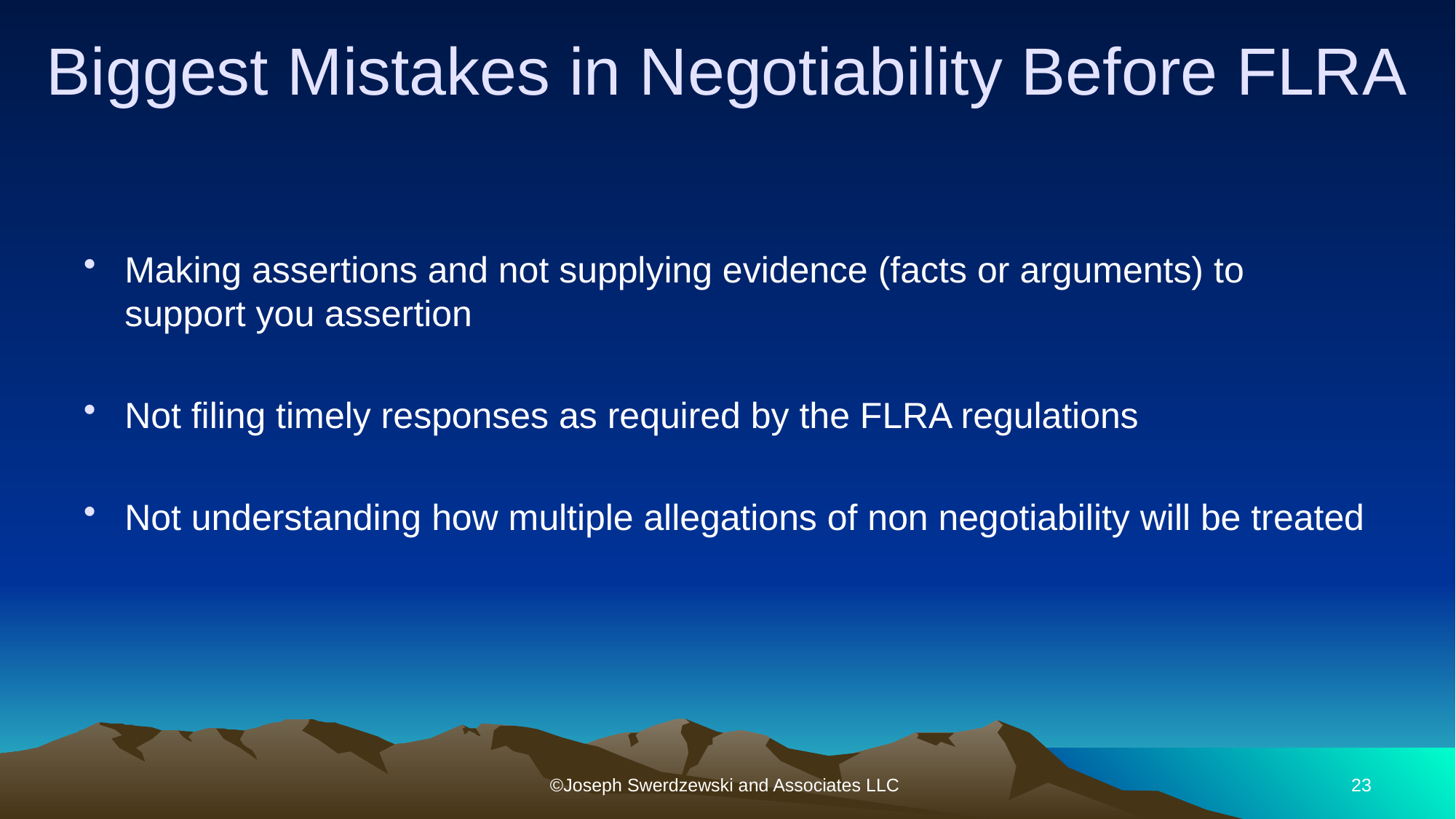

# Biggest Mistakes in Negotiability Before FLRA
Making assertions and not supplying evidence (facts or arguments) to support you assertion

Not filing timely responses as required by the FLRA regulations

Not understanding how multiple allegations of non negotiability will be treated

©Joseph Swerdzewski and Associates LLC
23